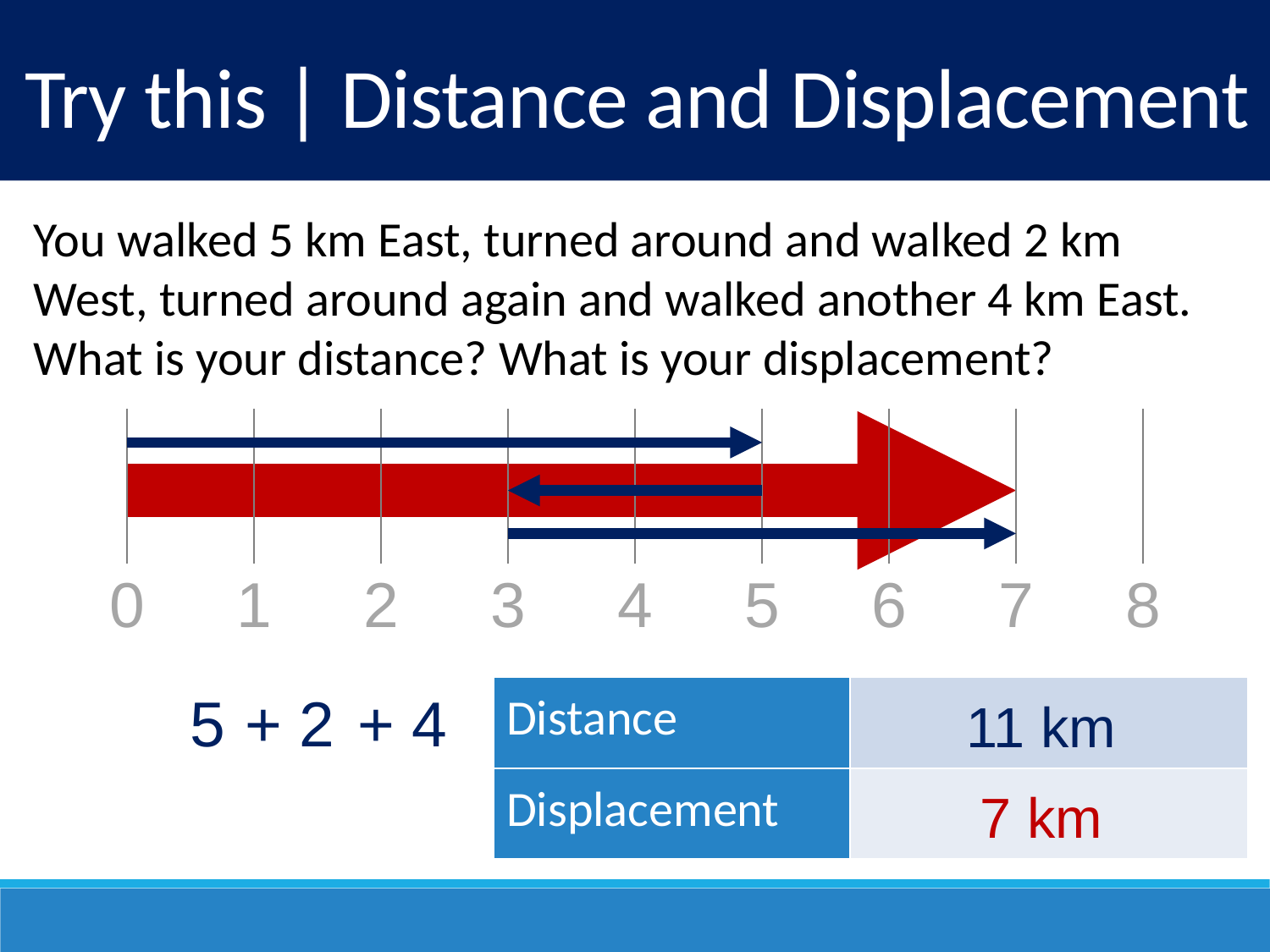

Try this | Distance and Displacement
You walked 5 km East, turned around and walked 2 km West, turned around again and walked another 4 km East. What is your distance? What is your displacement?
|  |  |  |  |  |  |  |  |
| --- | --- | --- | --- | --- | --- | --- | --- |
| 0 | 1 | 2 | 3 | 4 | 5 | 6 | 7 | 8 |
| --- | --- | --- | --- | --- | --- | --- | --- | --- |
5
+ 2
+ 4
| Distance |  |
| --- | --- |
| Displacement |  |
11 km
7 km